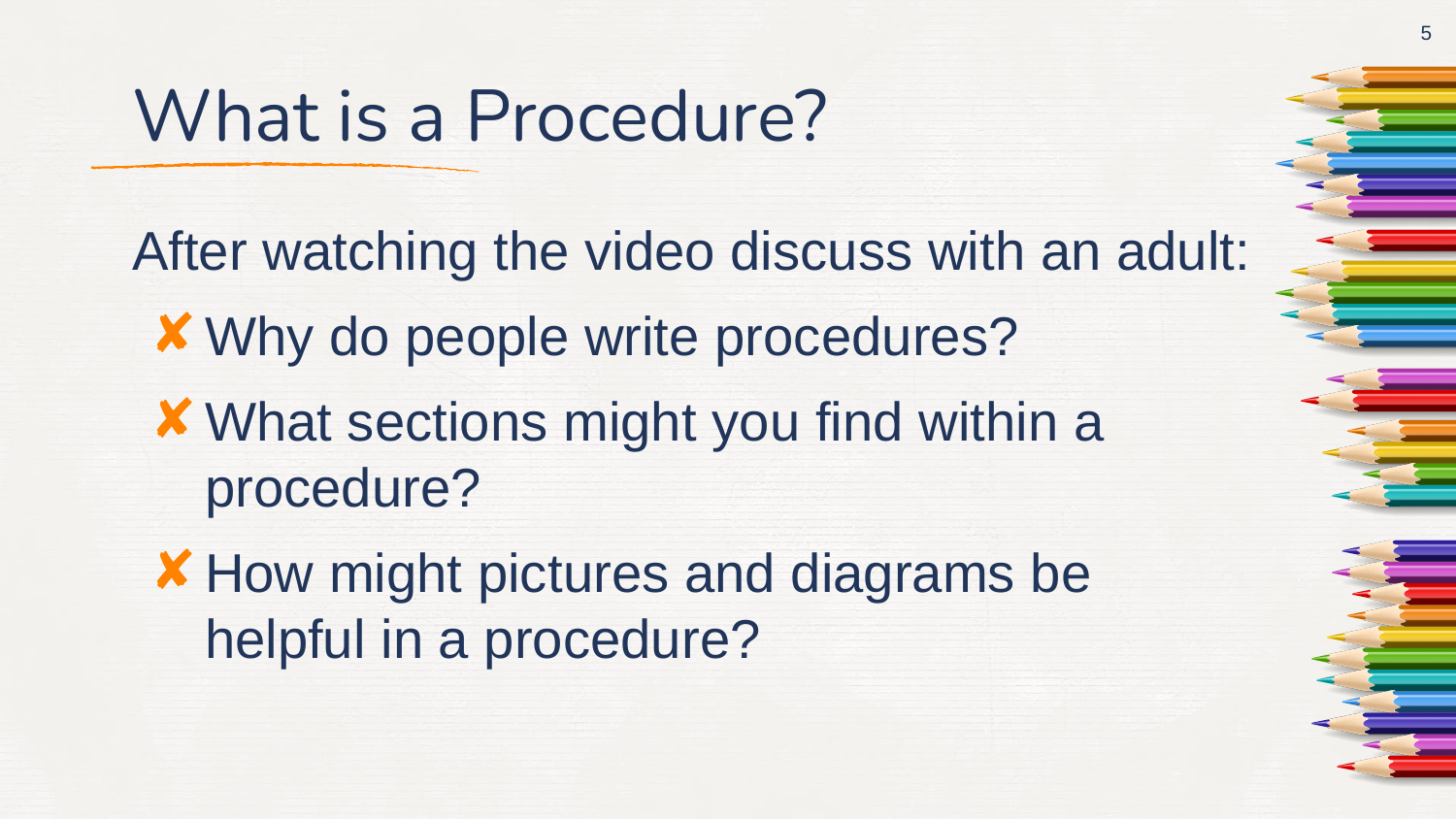

5
# What is a Procedure?
After watching the video discuss with an adult:
Why do people write procedures?
What sections might you find within a procedure?
How might pictures and diagrams be helpful in a procedure?